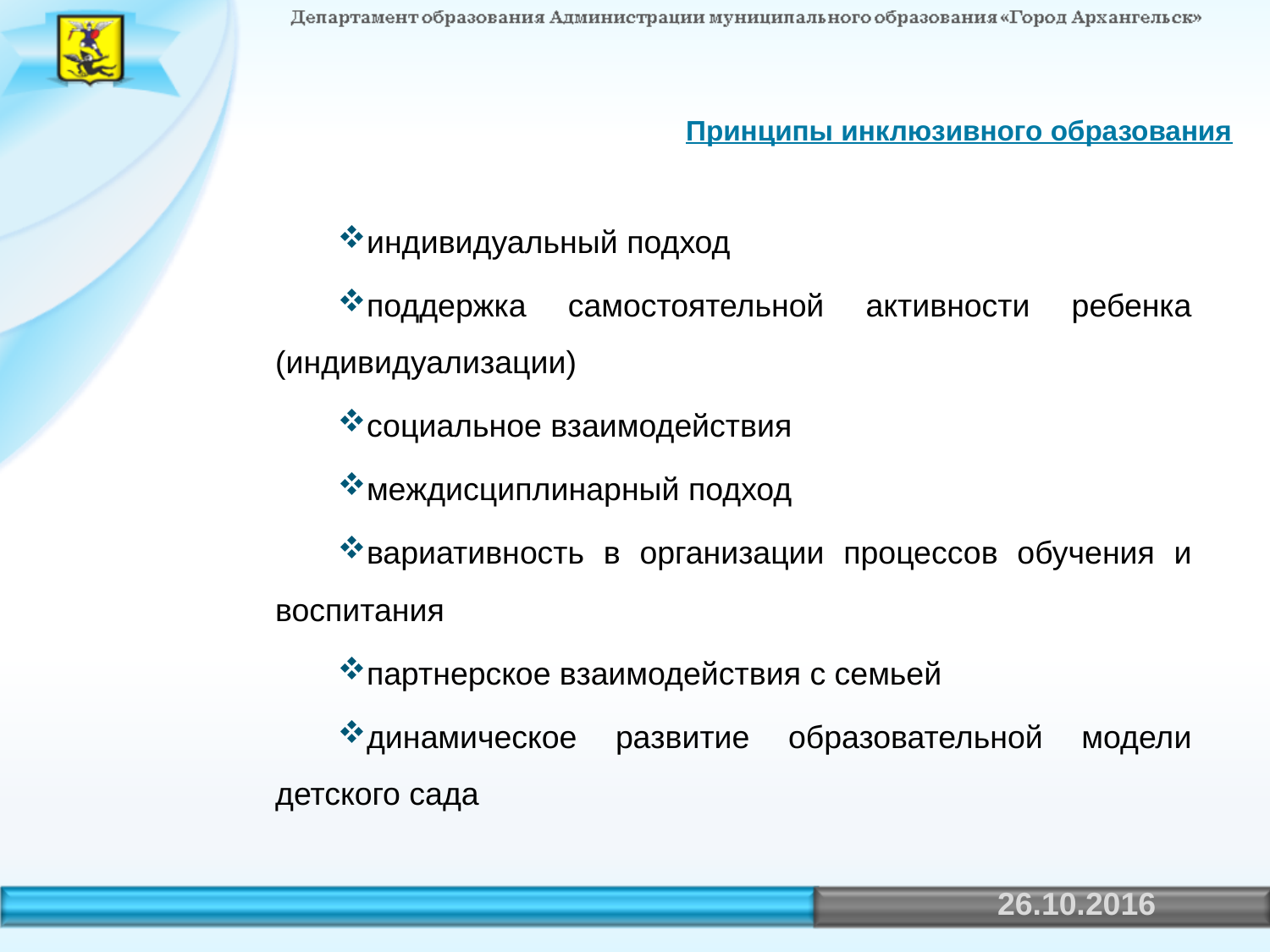

Принципы инклюзивного образования
индивидуальный подход
поддержка самостоятельной активности ребенка (индивидуализации)
социальное взаимодействия
междисциплинарный подход
вариативность в организации процессов обучения и воспитания
партнерское взаимодействия с семьей
динамическое развитие образовательной модели детского сада